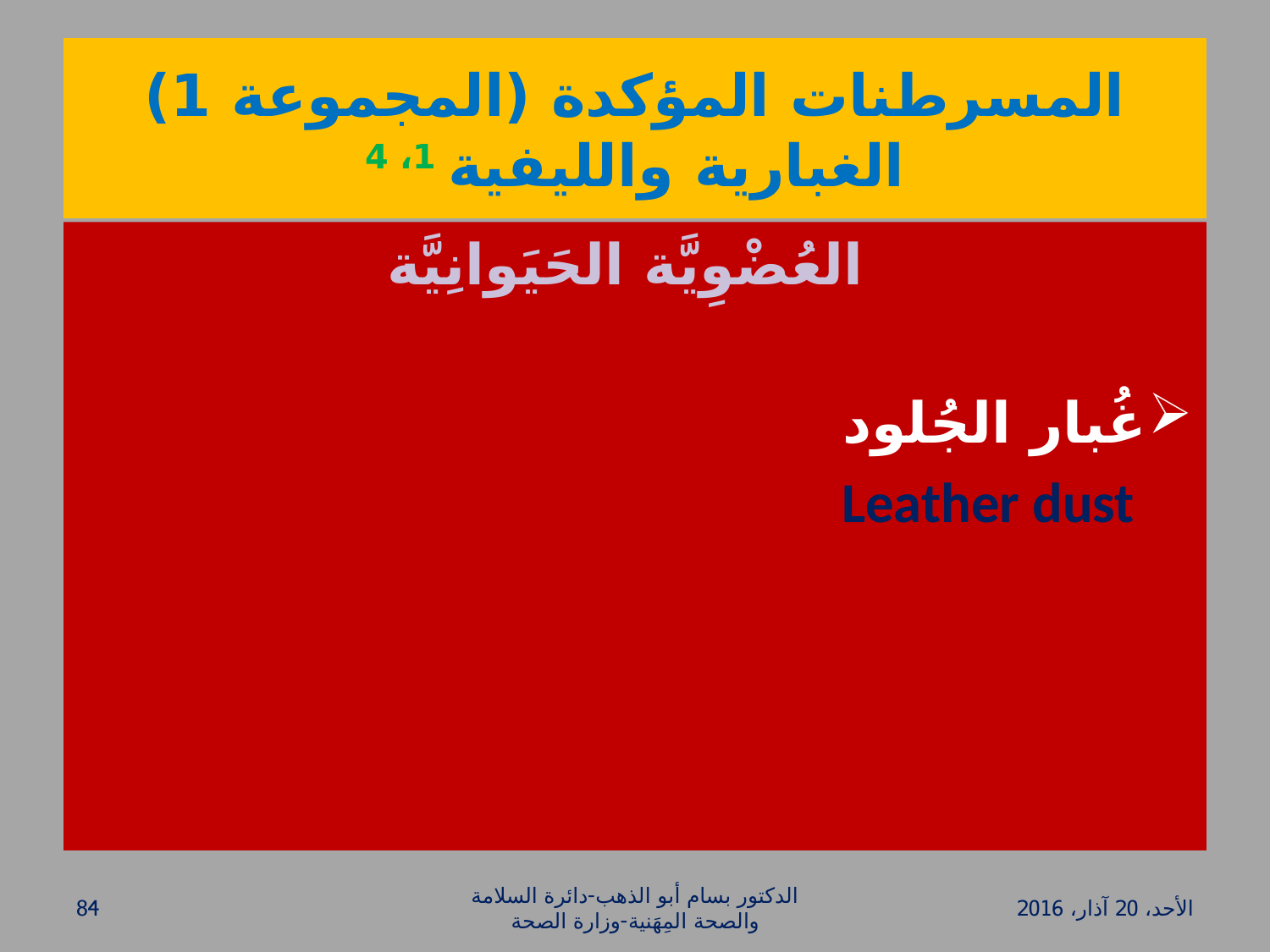

# المسرطنات المؤكدة (المجموعة 1) الغبارية والليفية 1، 4
 العُضْوِيَّة الحَيَوانِيَّة

غُبار الجُلود
   Leather dust

84
الدكتور بسام أبو الذهب-دائرة السلامة والصحة المِهَنية-وزارة الصحة
الأحد، 20 آذار، 2016